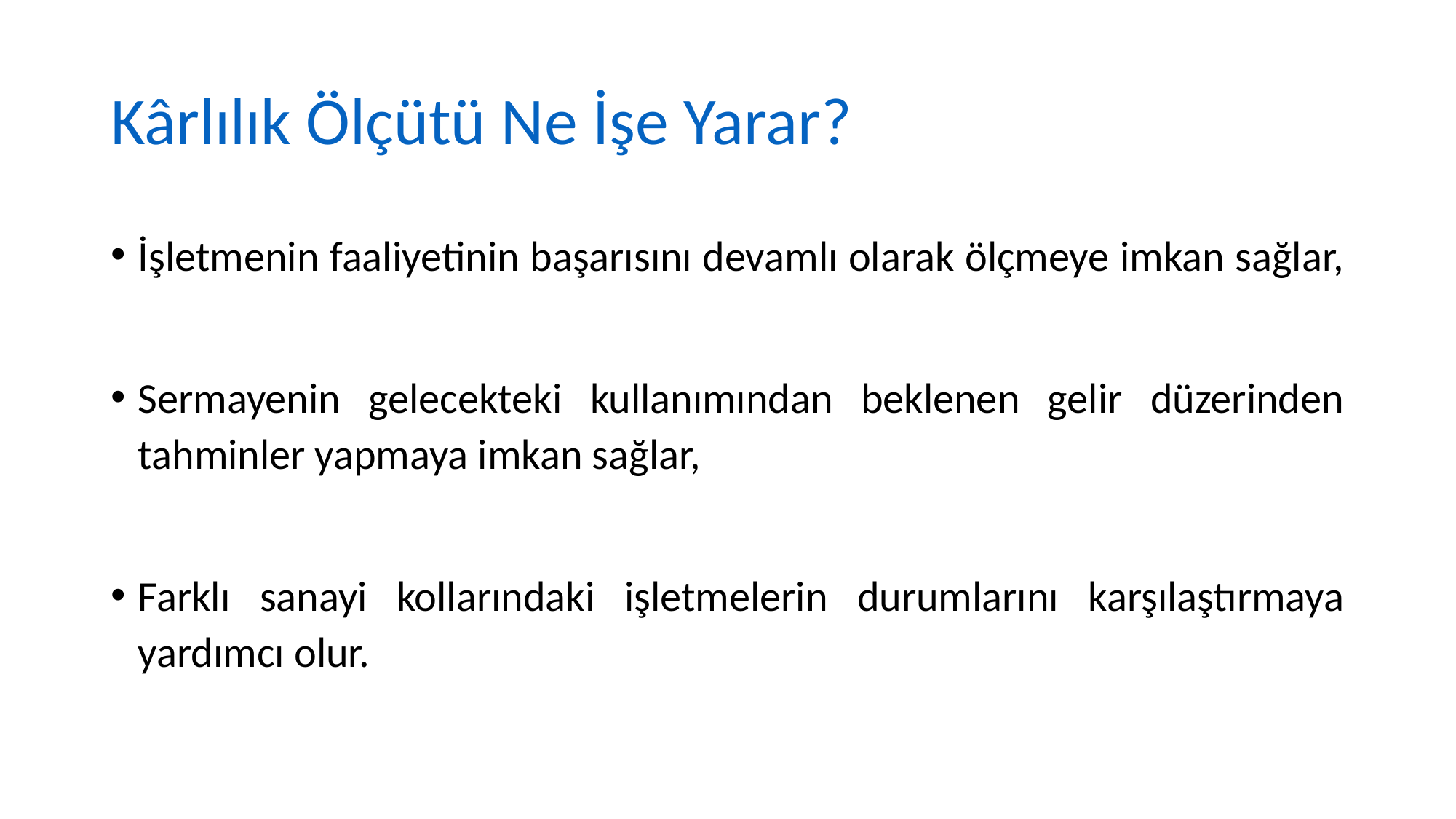

# Kârlılık Ölçütü Ne İşe Yarar?
İşletmenin faaliyetinin başarısını devamlı olarak ölçmeye imkan sağlar,

Sermayenin gelecekteki kullanımından beklenen gelir düzerinden tahminler yapmaya imkan sağlar,

Farklı sanayi kollarındaki işletmelerin durumlarını karşılaştırmaya yardımcı olur.